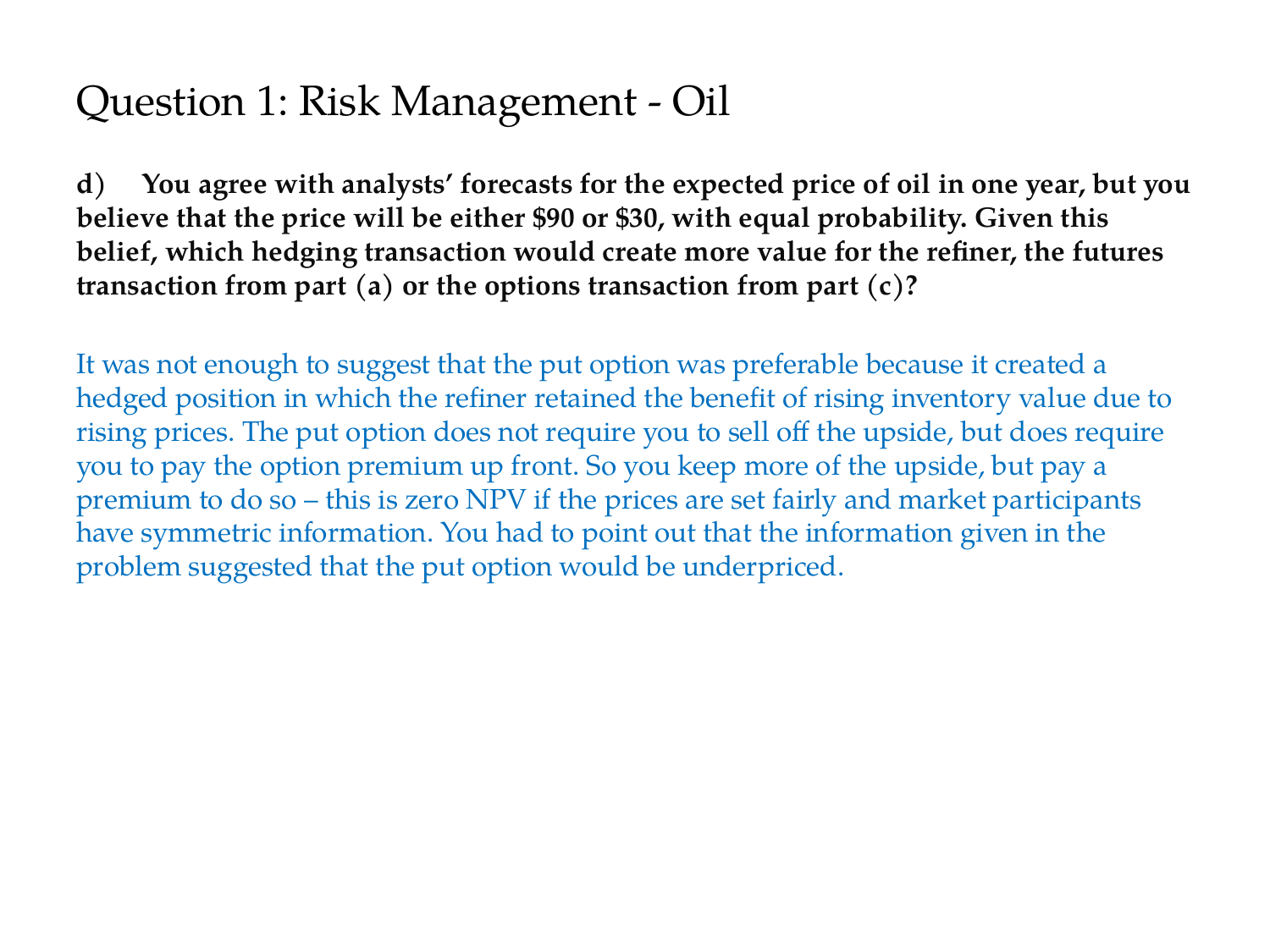

# Question 1: Risk Management - Oil
d)     You agree with analysts’ forecasts for the expected price of oil in one year, but you believe that the price will be either $90 or $30, with equal probability. Given this belief, which hedging transaction would create more value for the refiner, the futures transaction from part (a) or the options transaction from part (c)?

It was not enough to suggest that the put option was preferable because it created a hedged position in which the refiner retained the benefit of rising inventory value due to rising prices. The put option does not require you to sell off the upside, but does require you to pay the option premium up front. So you keep more of the upside, but pay a premium to do so – this is zero NPV if the prices are set fairly and market participants have symmetric information. You had to point out that the information given in the problem suggested that the put option would be underpriced.